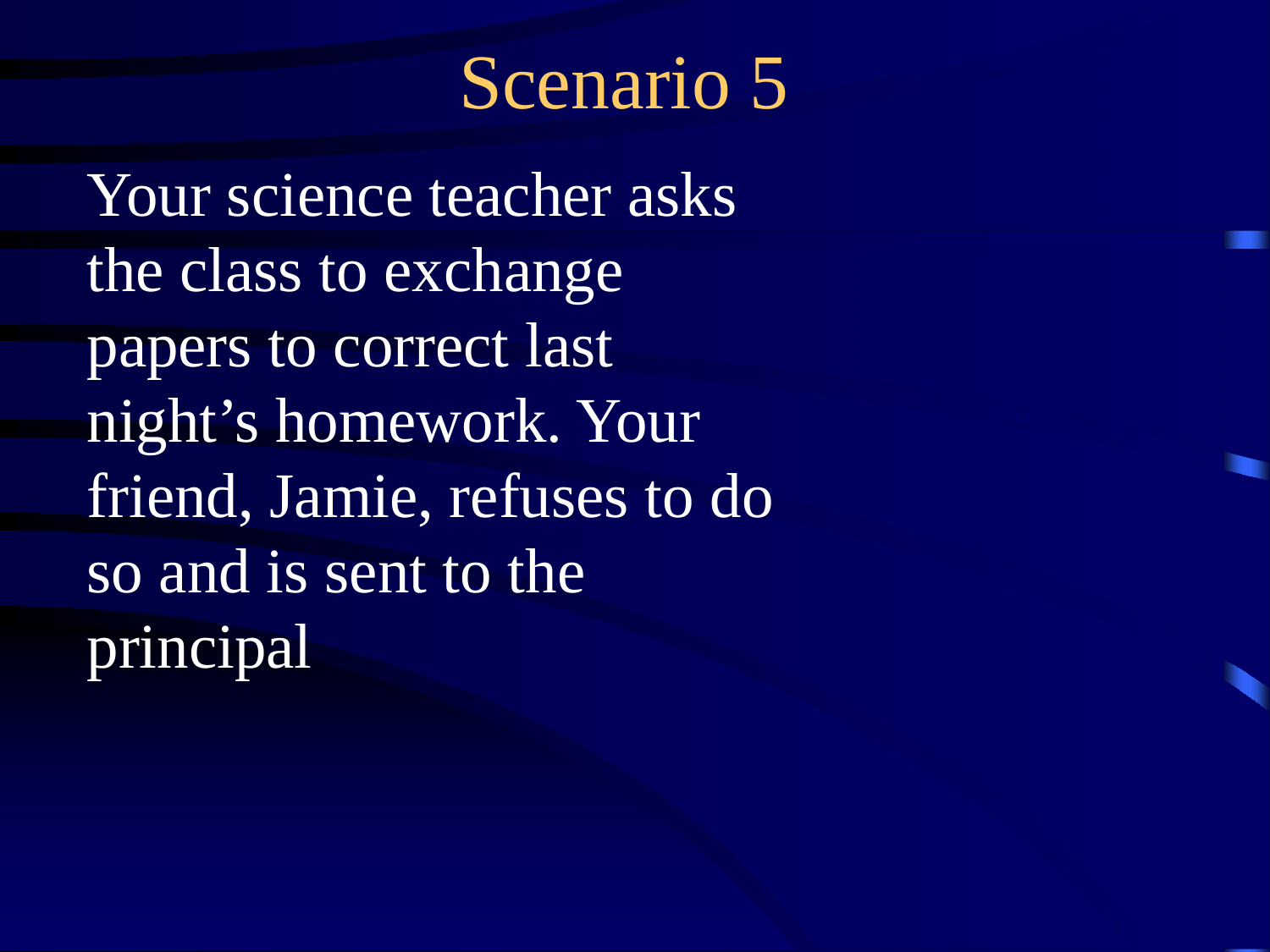

Scenario 5
Your science teacher asks the class to exchange papers to correct last night’s homework. Your friend, Jamie, refuses to do so and is sent to the principal